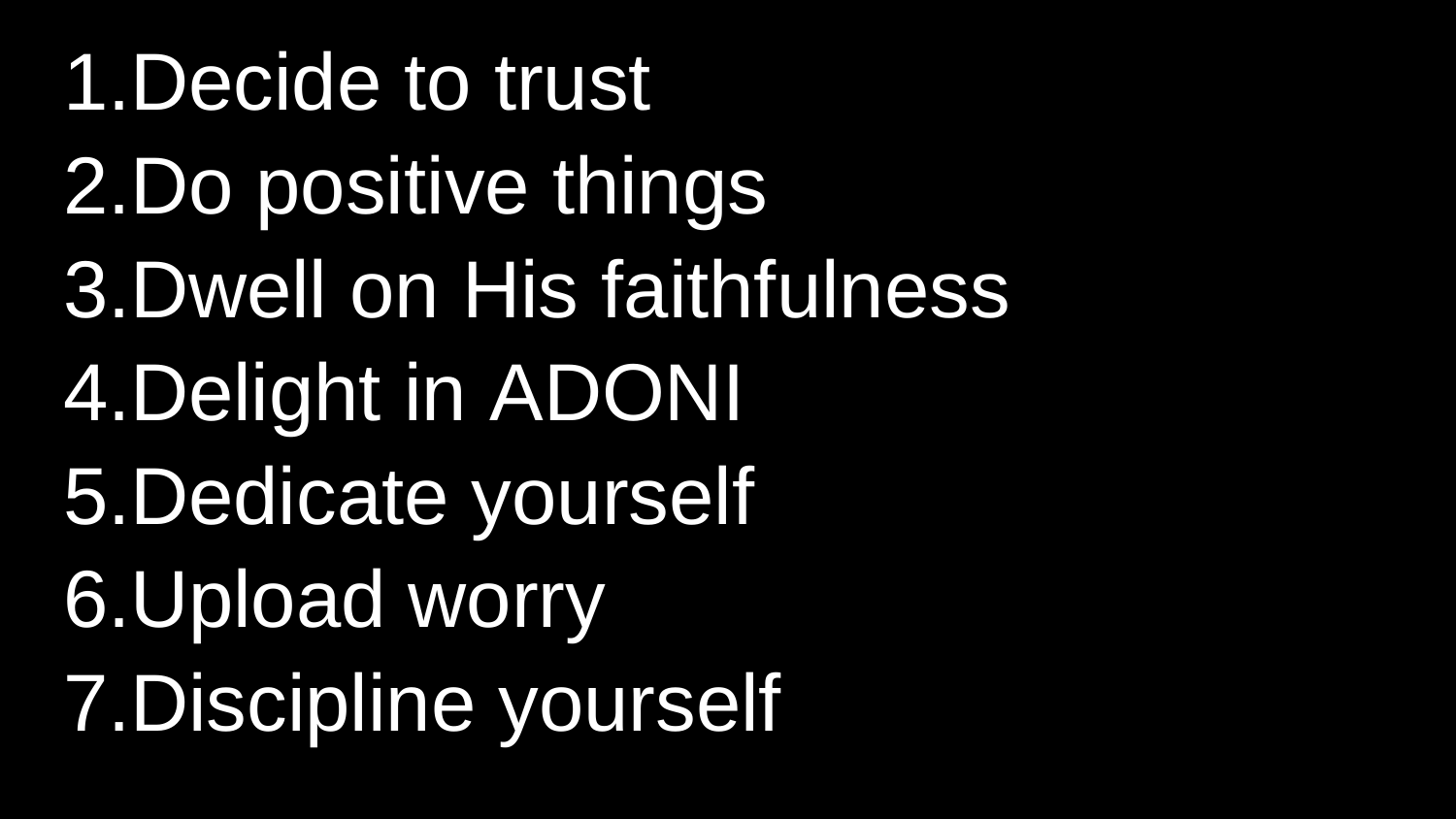

Decide to trust
Do positive things
Dwell on His faithfulness
Delight in Adoni
Dedicate yourself
Upload worry
Discipline yourself